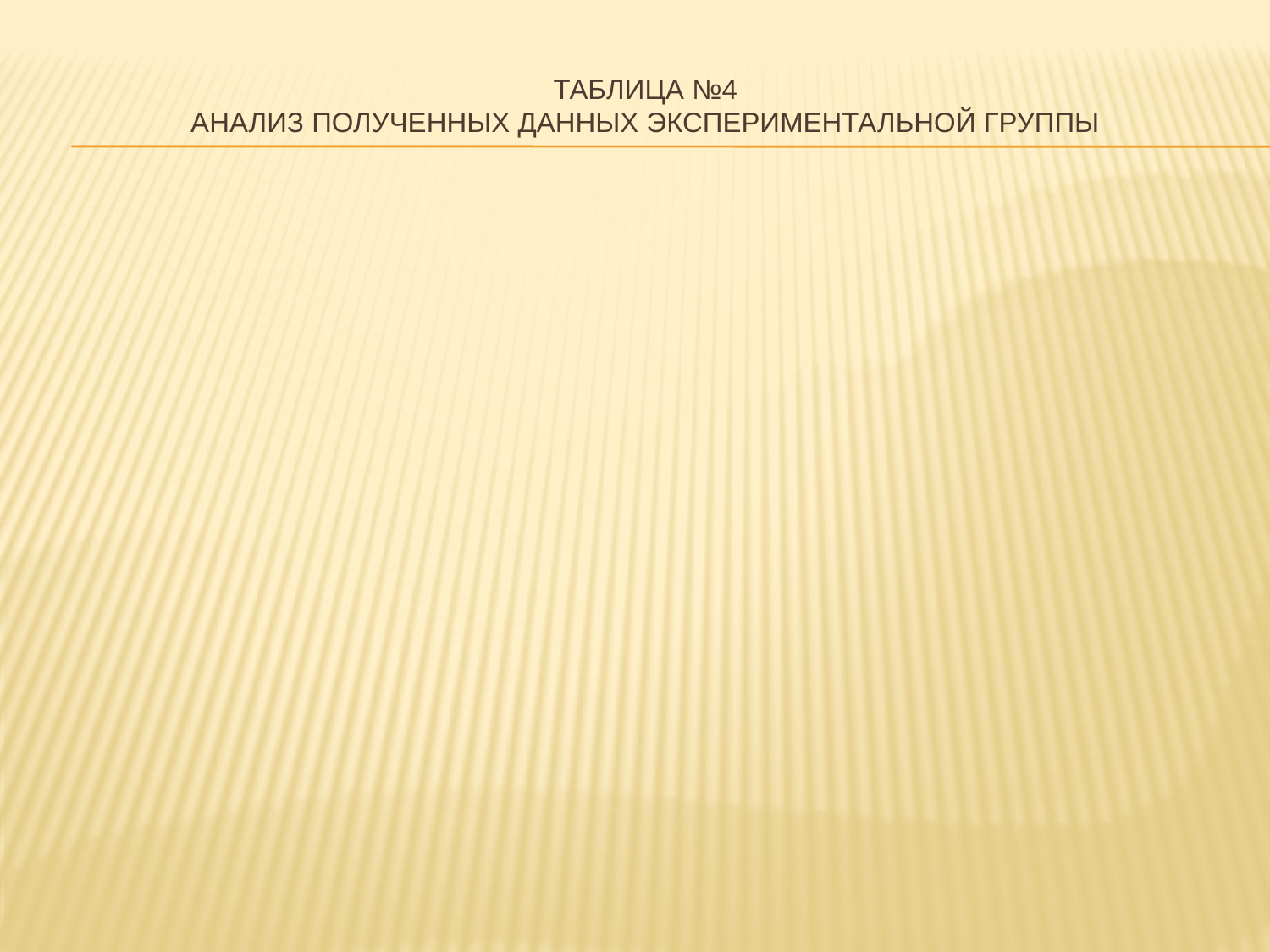

# Таблица №4 Анализ полученных данных экспериментальной группы